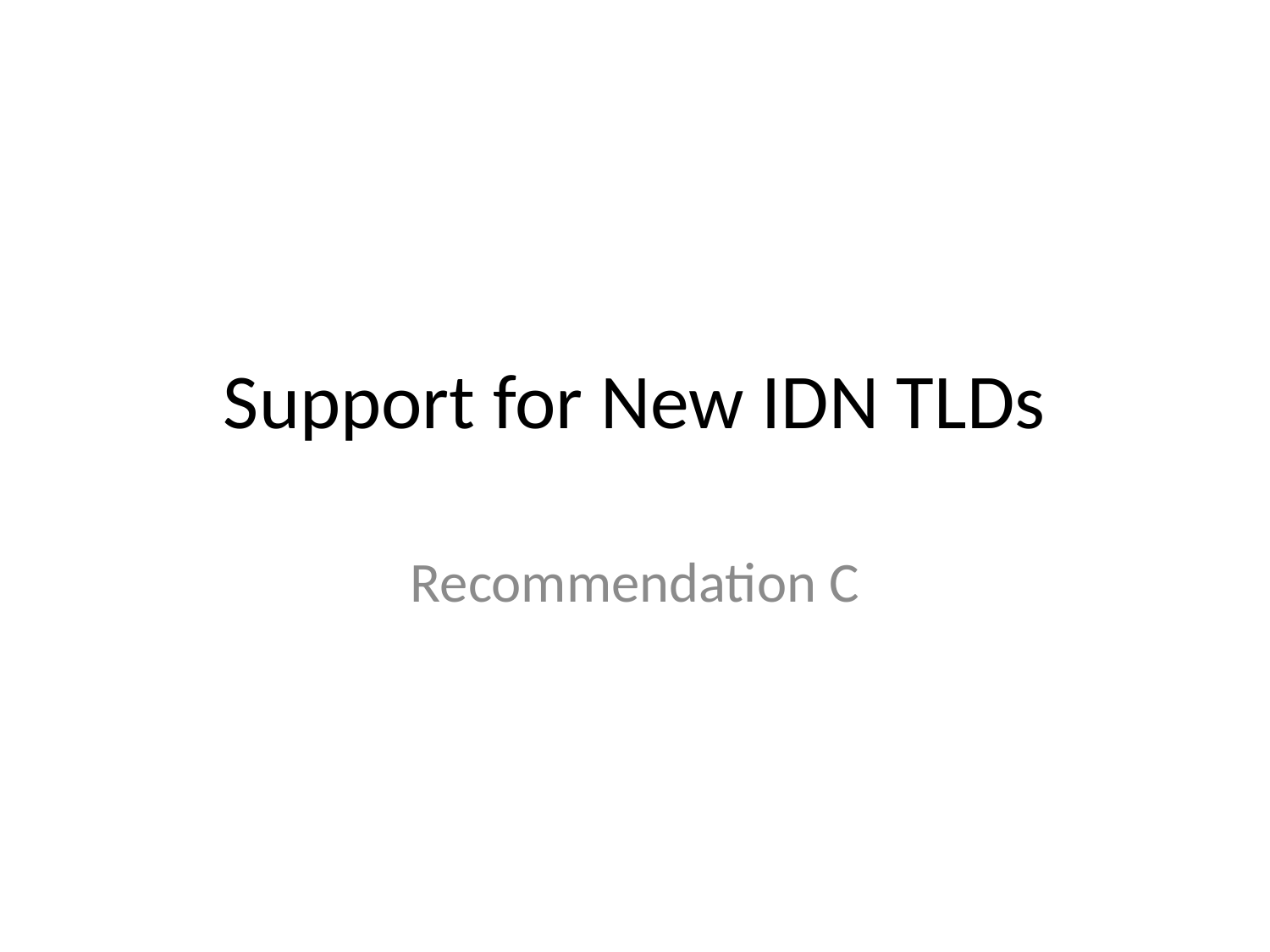

# Support for New IDN TLDs
Recommendation C